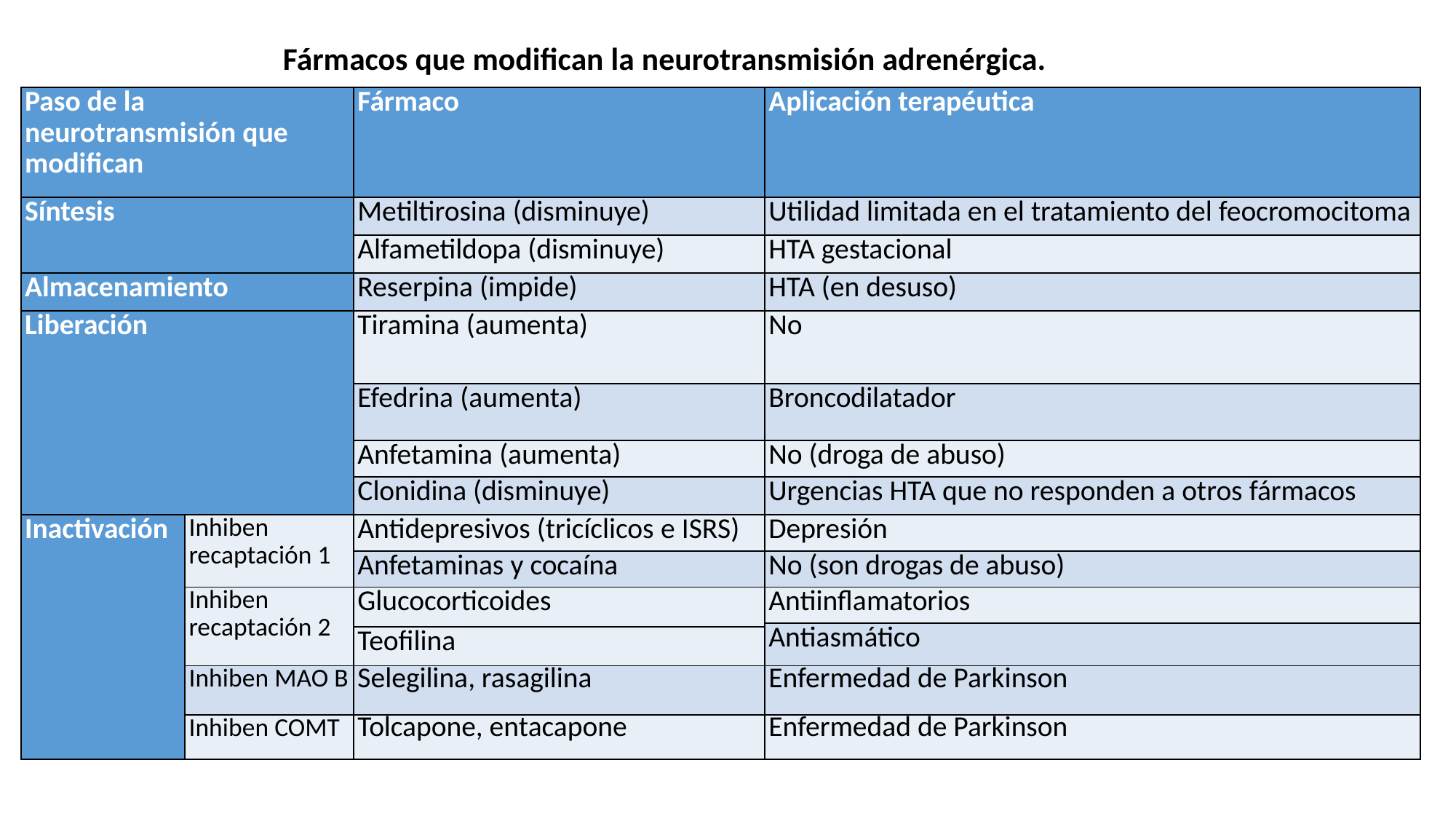

Fármacos que modifican la neurotransmisión adrenérgica.
| Paso de la neurotransmisión que modifican |  | Fármaco | Aplicación terapéutica |
| --- | --- | --- | --- |
| Síntesis |  | Metiltirosina (disminuye) | Utilidad limitada en el tratamiento del feocromocitoma |
|  |  | Alfametildopa (disminuye) | HTA gestacional |
| Almacenamiento |  | Reserpina (impide) | HTA (en desuso) |
| Liberación |  | Tiramina (aumenta) | No |
|  |  | Efedrina (aumenta) | Broncodilatador |
|  |  | Anfetamina (aumenta) | No (droga de abuso) |
|  |  | Clonidina (disminuye) | Urgencias HTA que no responden a otros fármacos |
| Inactivación | Inhiben recaptación 1 | Antidepresivos (tricíclicos e ISRS) | Depresión |
|  |  | Anfetaminas y cocaína | No (son drogas de abuso) |
|  | Inhiben recaptación 2 | Glucocorticoides | Antiinflamatorios |
|  |  |  | Antiasmático |
|  |  | Teofilina |  |
|  | Inhiben MAO B | Selegilina, rasagilina | Enfermedad de Parkinson |
|  | Inhiben COMT | Tolcapone, entacapone | Enfermedad de Parkinson |